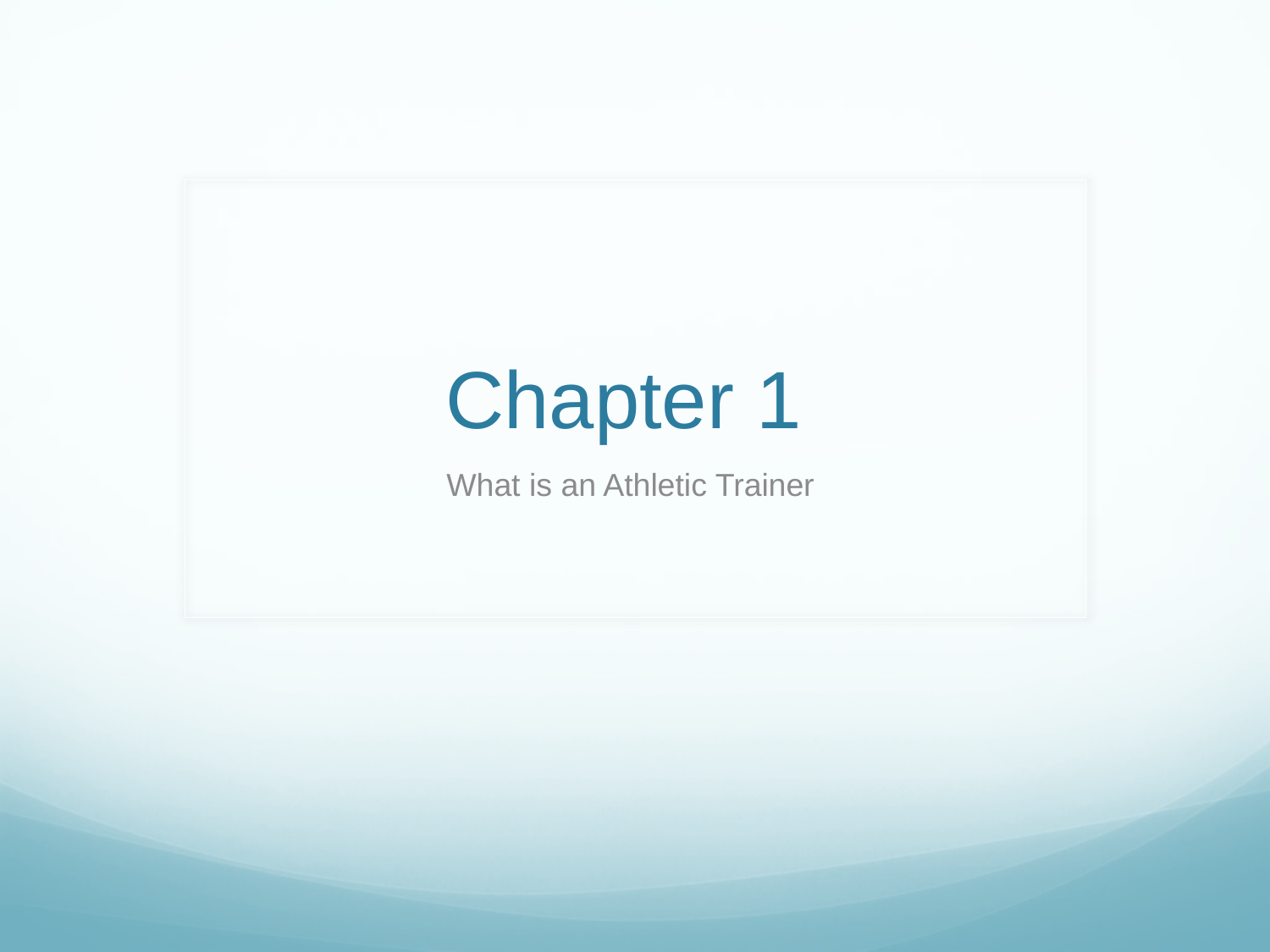

# Chapter 1
What is an Athletic Trainer